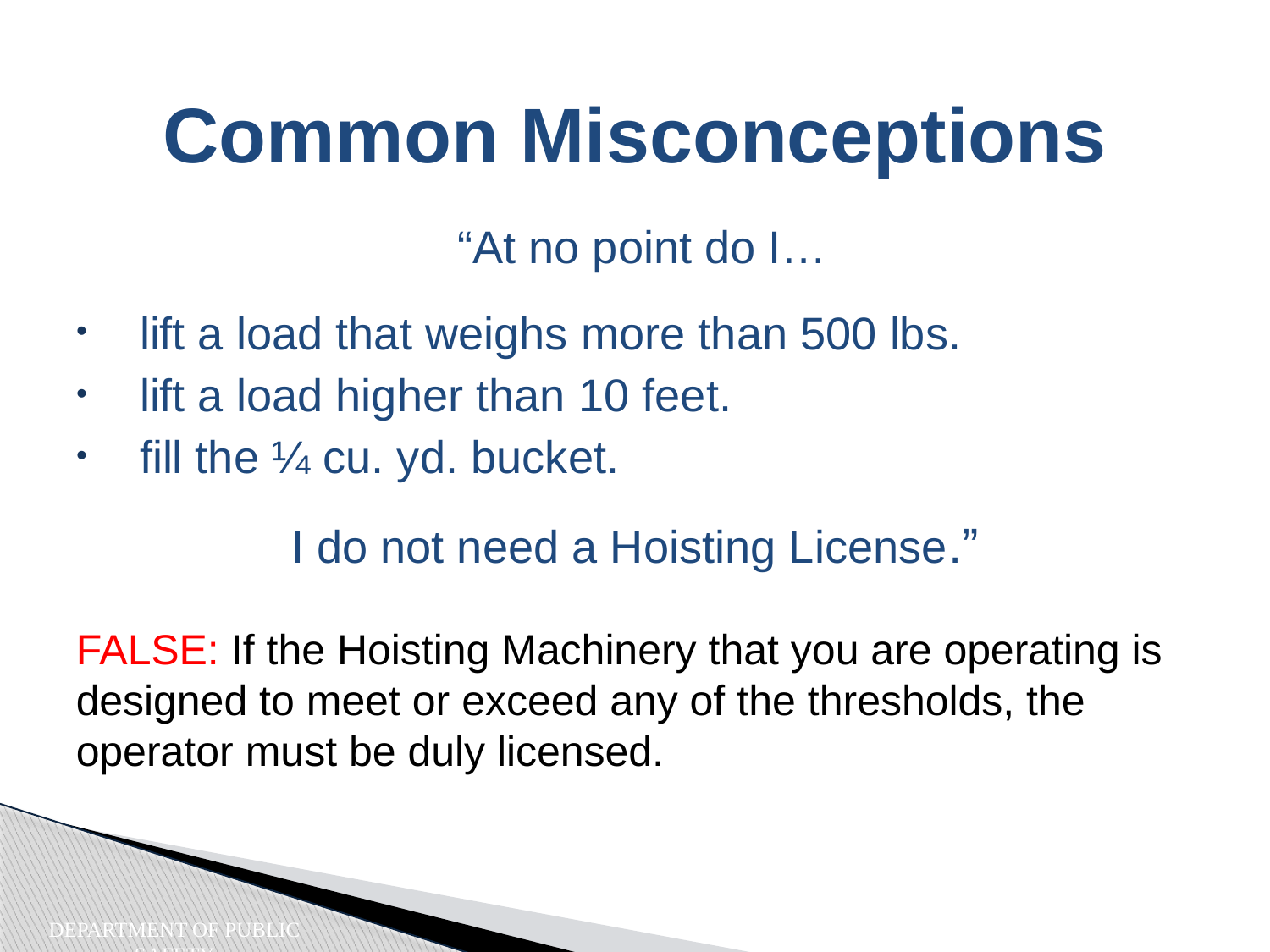

Common Misconceptions
“At no point do I…

lift a load that weighs more than 500 lbs.
lift a load higher than 10 feet.
fill the ¼ cu. yd. bucket.

I do not need a Hoisting License.”
FALSE: If the Hoisting Machinery that you are operating is designed to meet or exceed any of the thresholds, the operator must be duly licensed.
Department of Public Safety